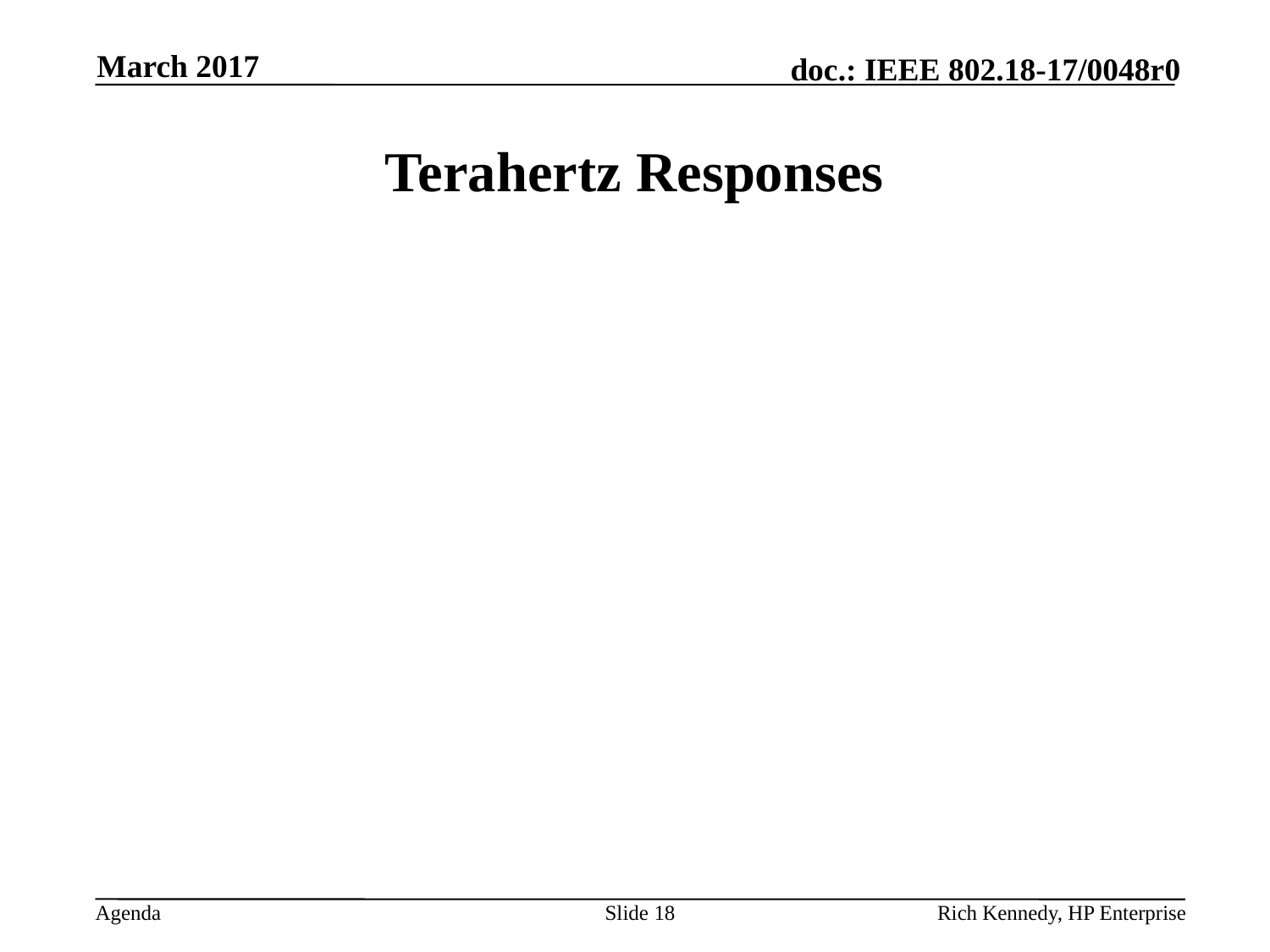

March 2017
# Terahertz Responses

Slide 18
Rich Kennedy, HP Enterprise